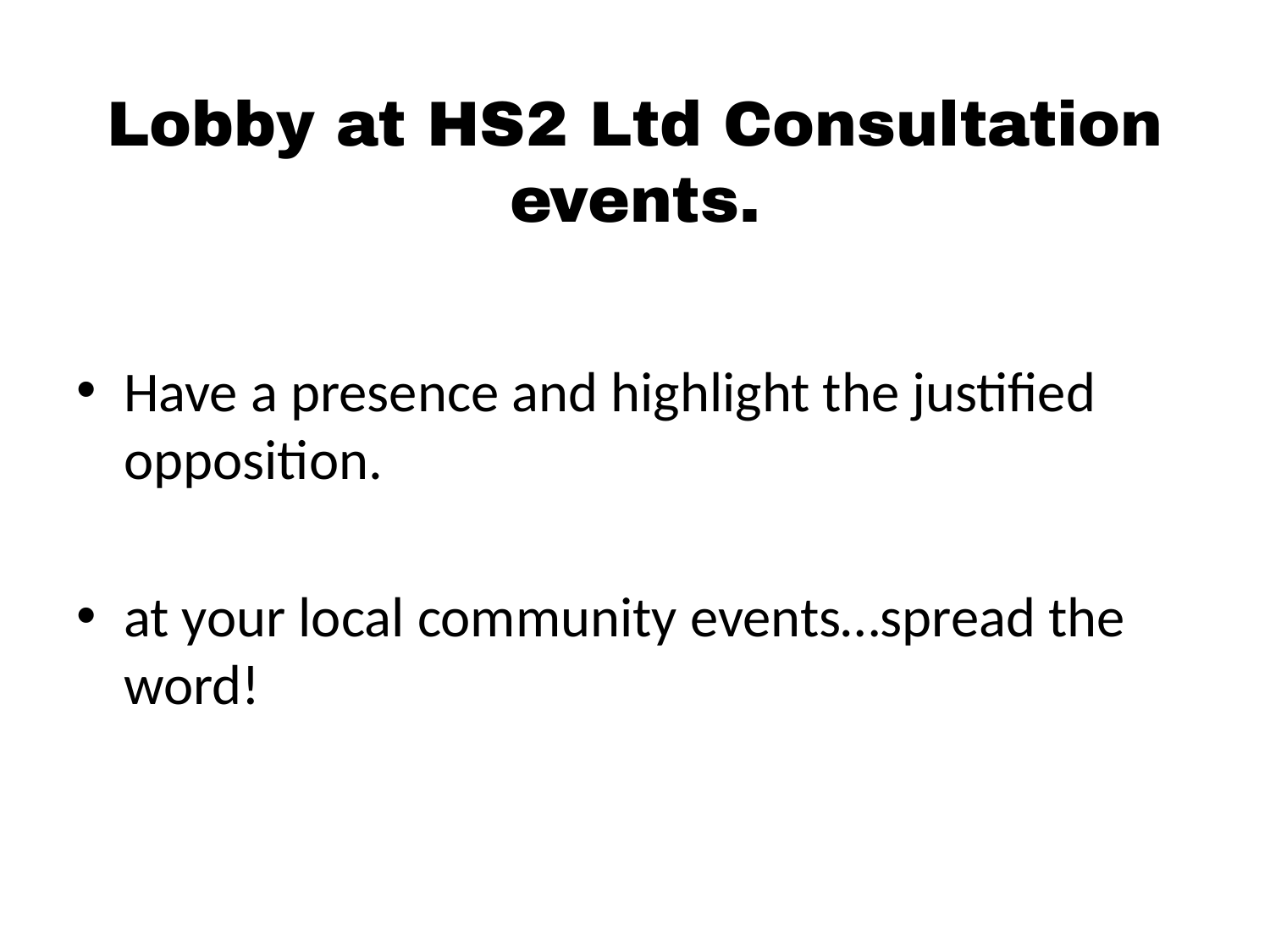

# Lobby at HS2 Ltd Consultation events.

Have a presence and highlight the justified opposition.

at your local community events…spread the word!